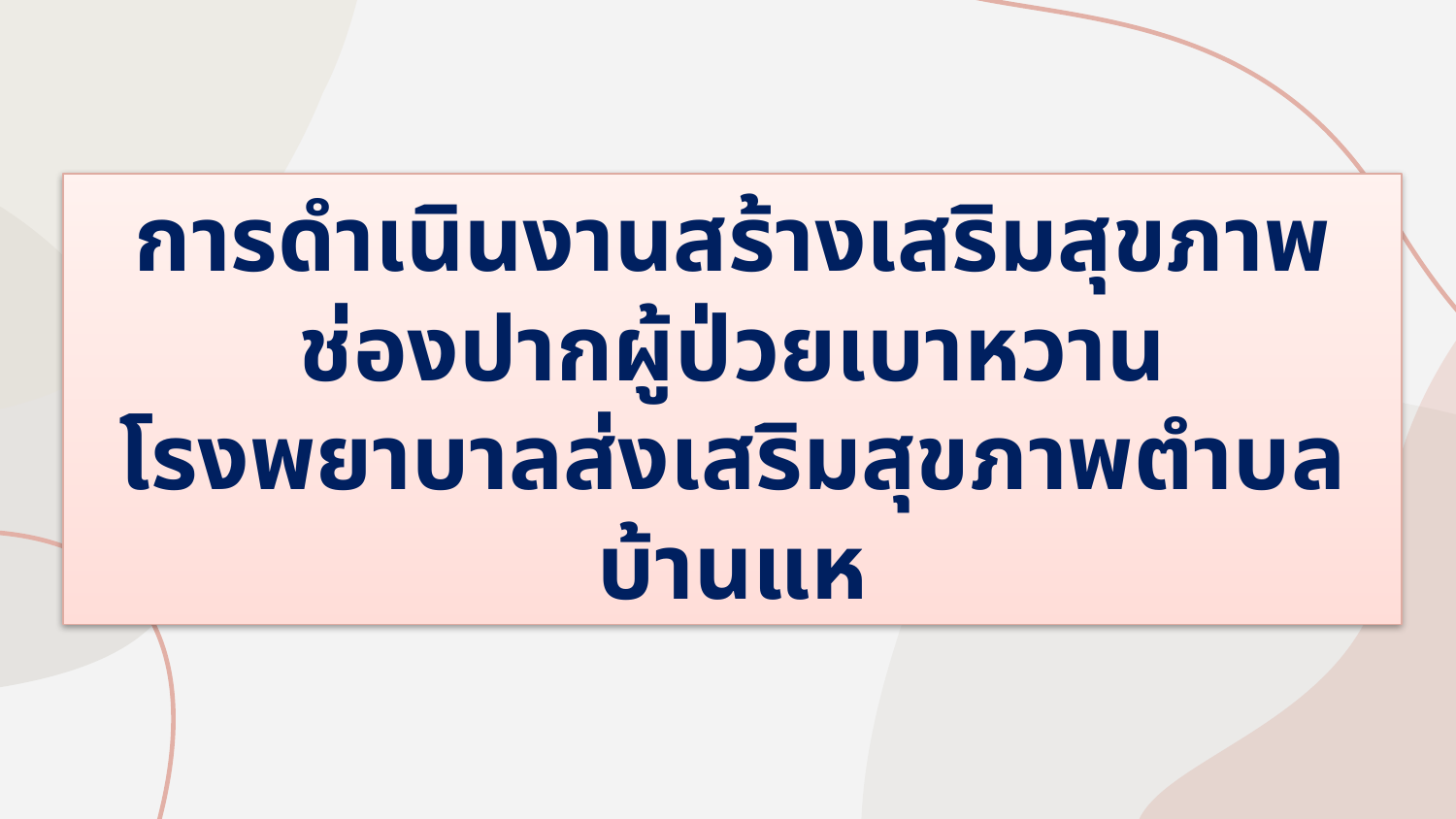

การดำเนินงานสร้างเสริมสุขภาพ
ช่องปากผู้ป่วยเบาหวาน
โรงพยาบาลส่งเสริมสุขภาพตำบลบ้านแห